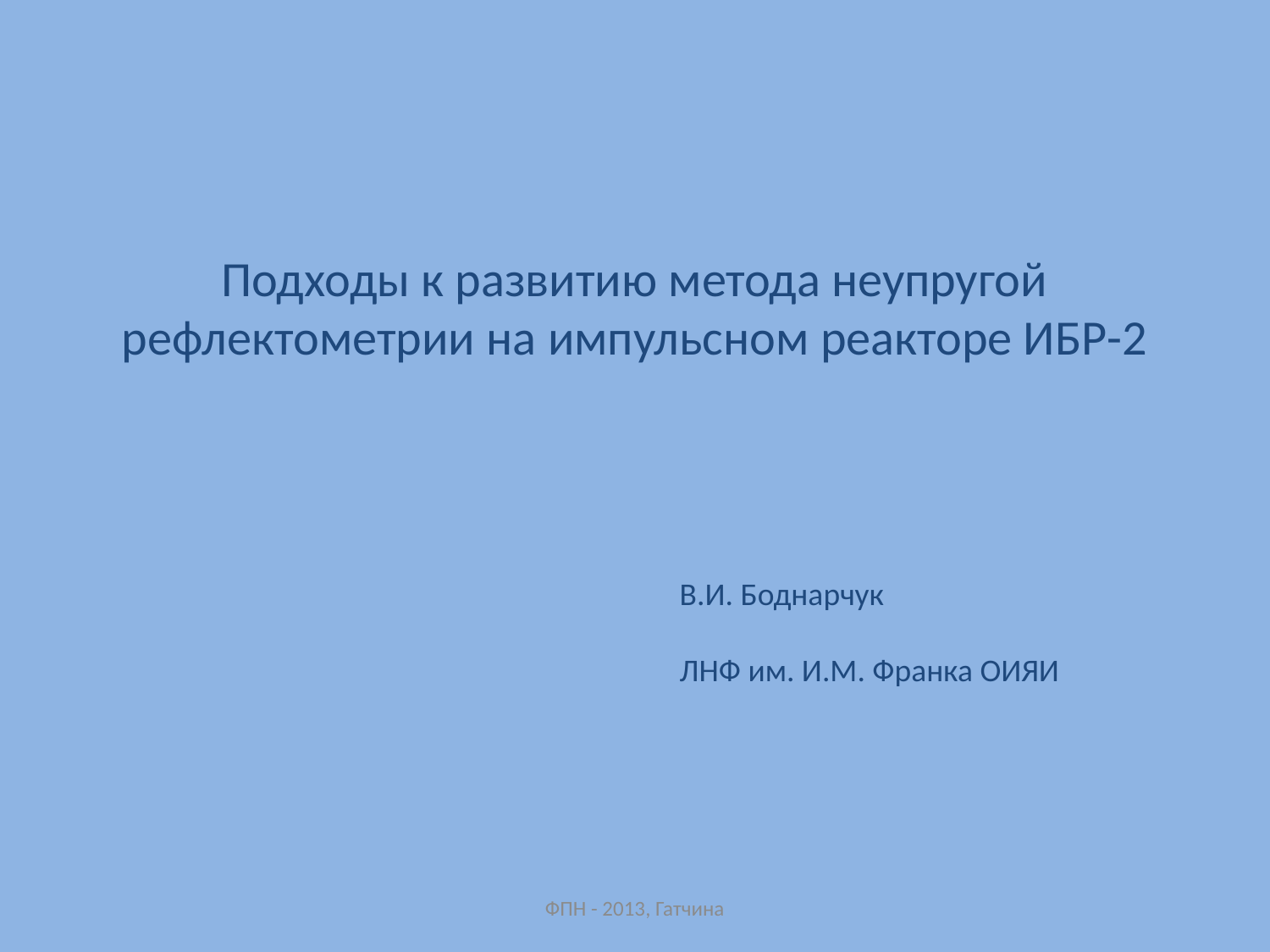

# Подходы к развитию метода неупругой рефлектометрии на импульсном реакторе ИБР-2
В.И. Боднарчук

ЛНФ им. И.М. Франка ОИЯИ
ФПН - 2013, Гатчина